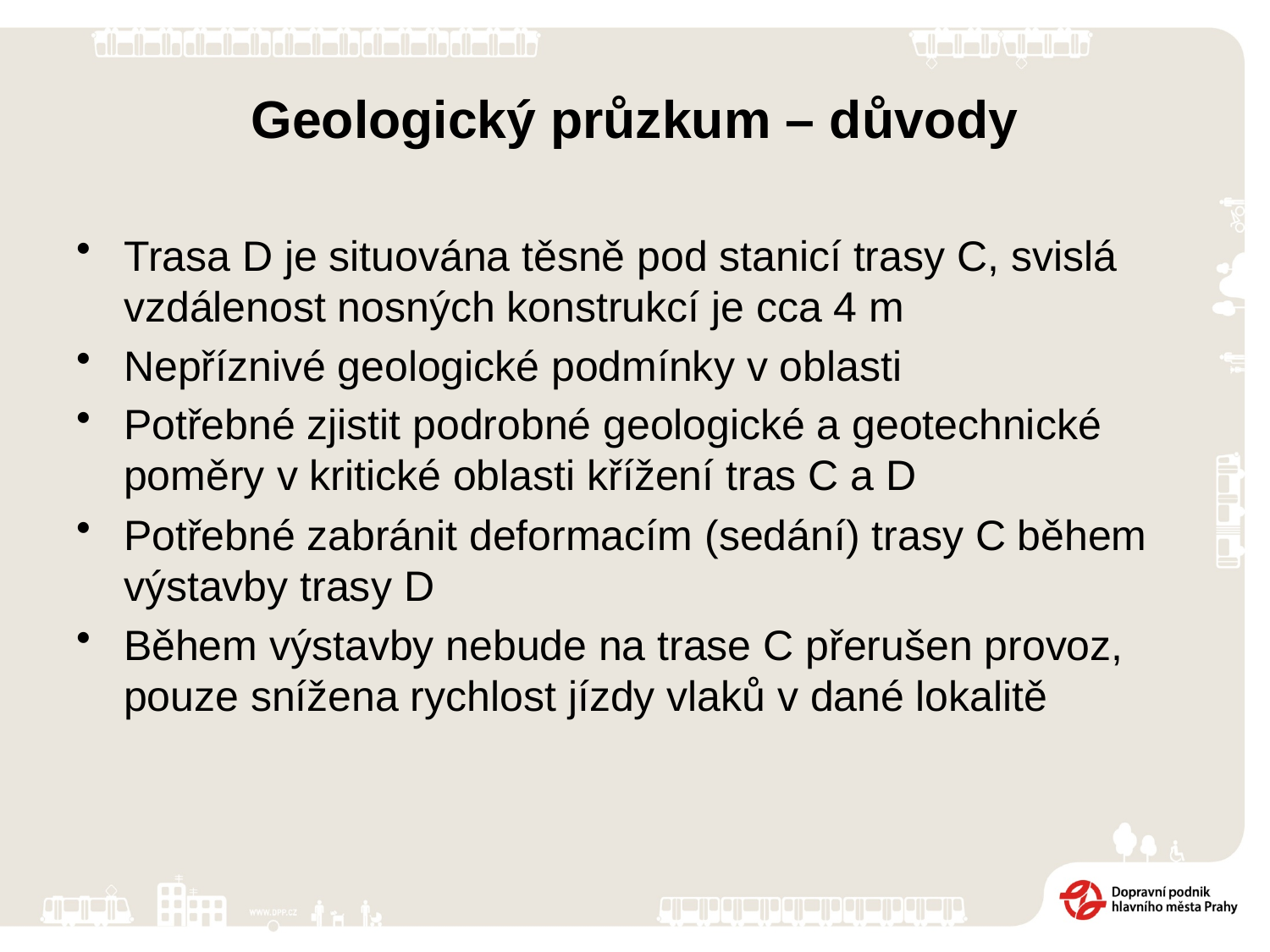

# Geologický průzkum – důvody
Trasa D je situována těsně pod stanicí trasy C, svislá vzdálenost nosných konstrukcí je cca 4 m
Nepříznivé geologické podmínky v oblasti
Potřebné zjistit podrobné geologické a geotechnické poměry v kritické oblasti křížení tras C a D
Potřebné zabránit deformacím (sedání) trasy C během výstavby trasy D
Během výstavby nebude na trase C přerušen provoz, pouze snížena rychlost jízdy vlaků v dané lokalitě